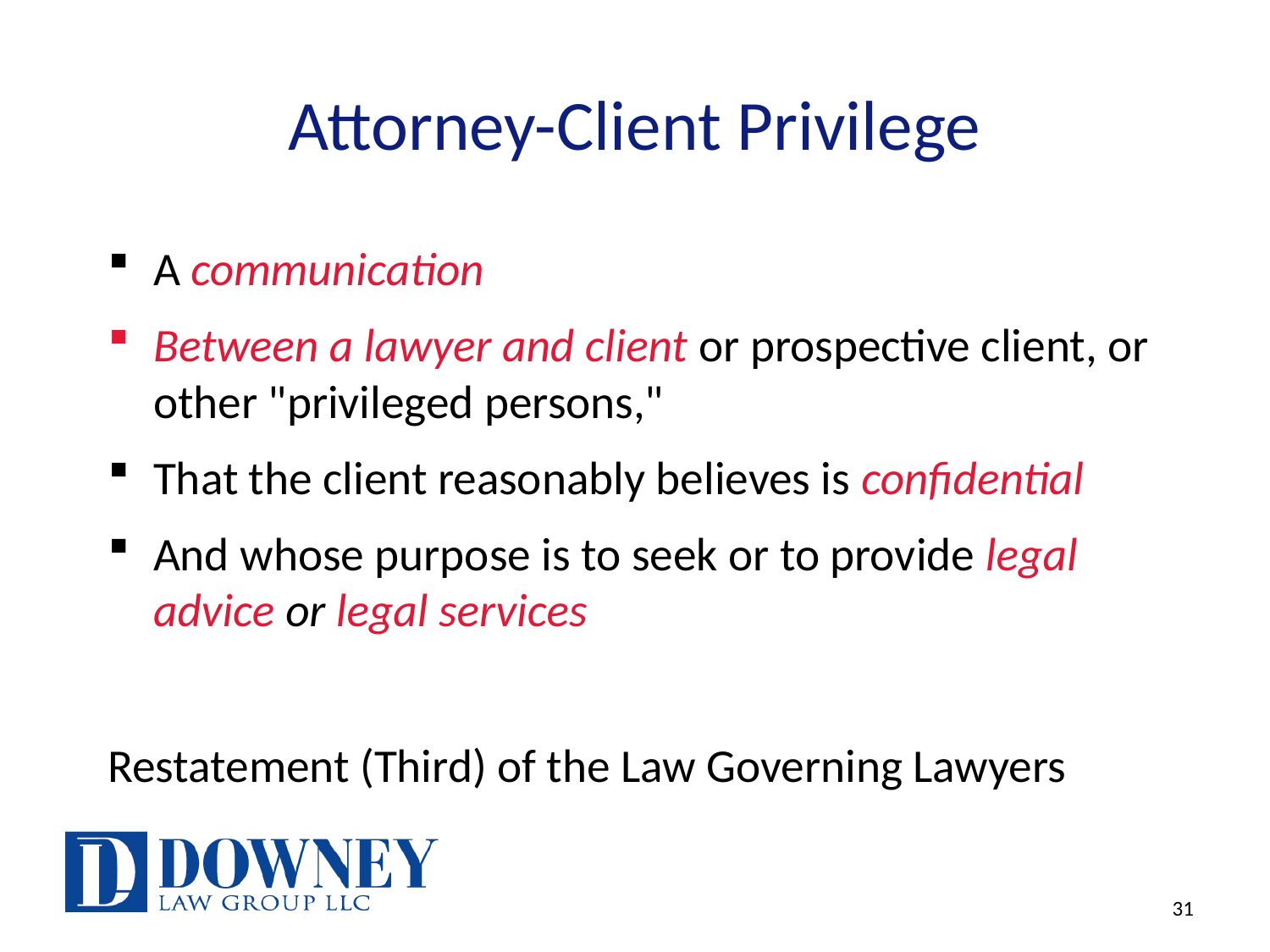

# Attorney-Client Privilege
A communication
Between a lawyer and client or prospective client, or other "privileged persons,"
That the client reasonably believes is confidential
And whose purpose is to seek or to provide legal advice or legal services

Restatement (Third) of the Law Governing Lawyers
31